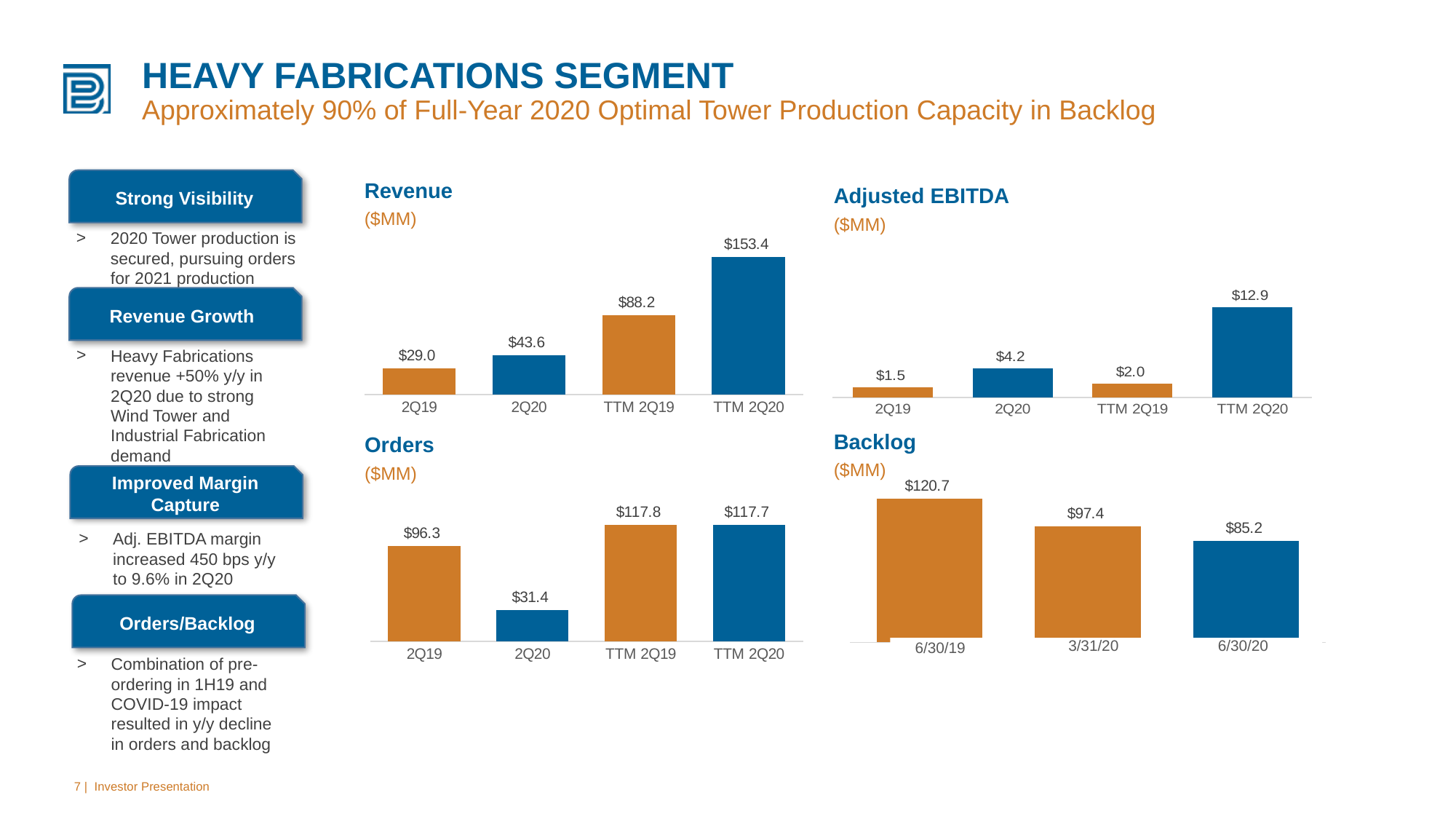

# HEAVY FABRICATIONS SEGMENT Approximately 90% of Full-Year 2020 Optimal Tower Production Capacity in Backlog
Strong Visibility
Revenue
($MM)
Adjusted EBITDA
($MM)

### Chart

| Category | Total Revenue ($MM) |
|---|---|
| 2Q19 | 28.97 |
| 2Q20 | 43.614 |
| TTM 2Q19 | 88.185 |
| TTM 2Q20 | 153.398 |
2020 Tower production is secured, pursuing orders for 2021 production

Revenue Growth

### Chart

| Category | Adjusted EBITDA ($MM) |
|---|---|
| 2Q19 | 1.4949999999999999 |
| 2Q20 | 4.197 |
| TTM 2Q19 | 1.997 |
| TTM 2Q20 | 12.926572999999998 |
Heavy Fabrications revenue +50% y/y in 2Q20 due to strong Wind Tower and Industrial Fabrication demand

Backlog
($MM)
Orders
($MM)
Improved Margin Capture

### Chart

| Category | Segment Backlog ($MM) |
|---|---|
| 2Q19 | 120.70270499000003 |
| 1Q20 | 97.4 |
| 2Q20 | 85.2 |

### Chart

| Category | Segment Orders ($MM) |
|---|---|
| 2Q19 | 96.328 |
| 2Q20 | 31.4 |
| TTM 2Q19 | 117.768 |
| TTM 2Q20 | 117.71799999999999 |

Adj. EBITDA margin increased 450 bps y/y to 9.6% in 2Q20

Orders/Backlog

3/31/20
6/30/20
6/30/19

Combination of pre-ordering in 1H19 and COVID-19 impact resulted in y/y decline in orders and backlog

7 |  Investor Presentation